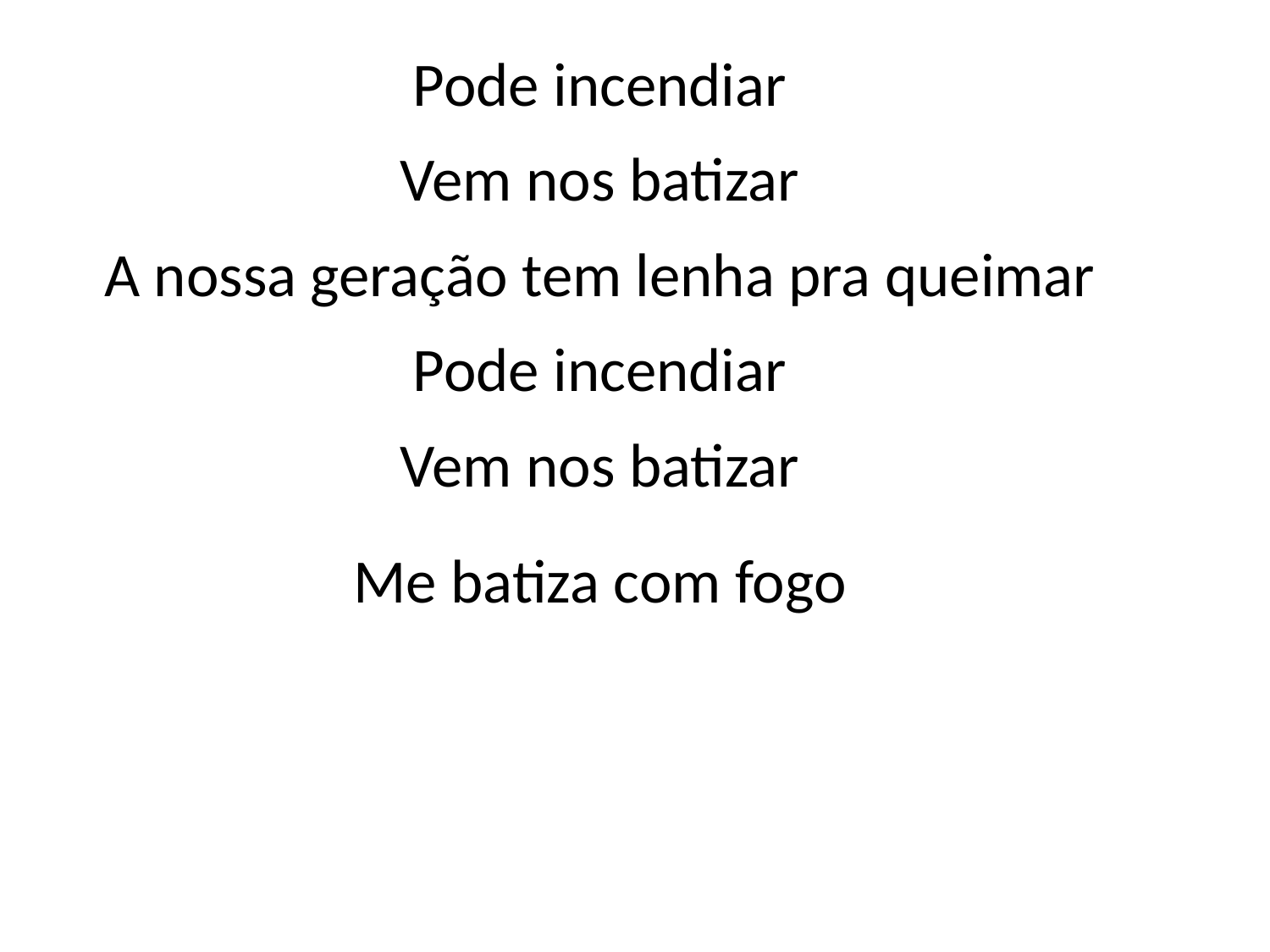

Pode incendiar

Vem nos batizar

A nossa geração tem lenha pra queimar

Pode incendiar

Vem nos batizar

Me batiza com fogo

#